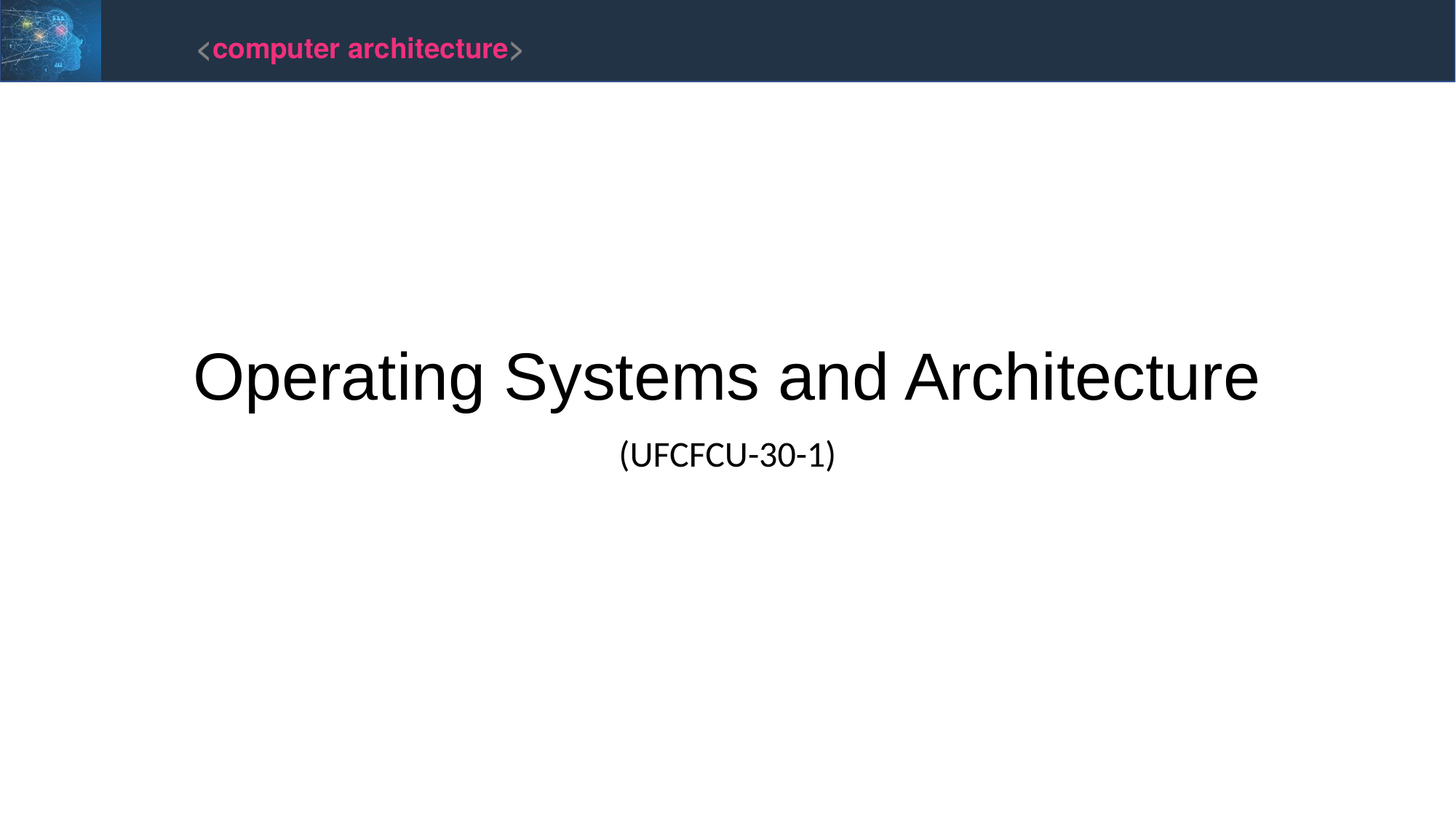

<computer architecture>
# Operating Systems and Architecture
(UFCFCU-30-1)